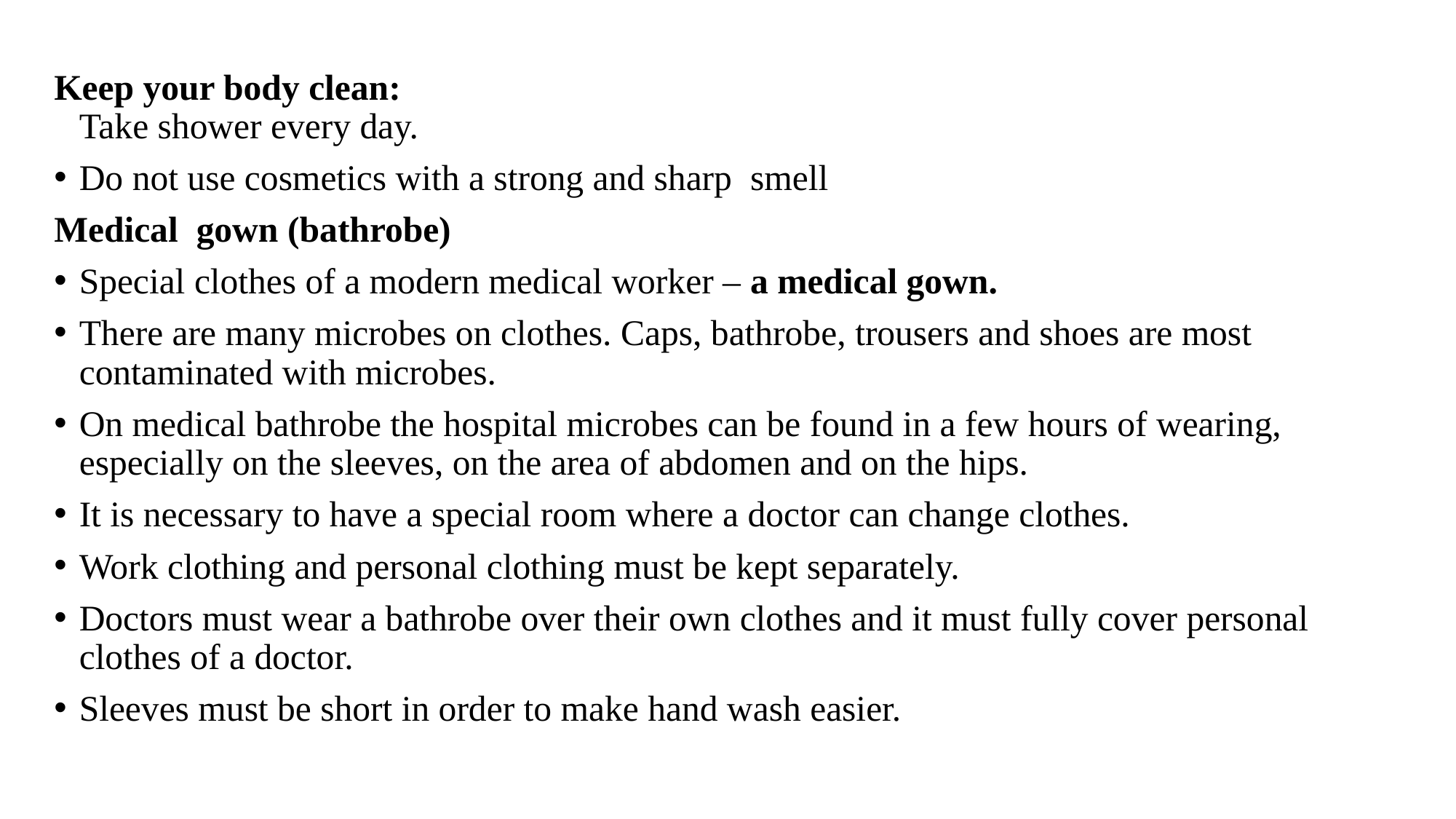

Keep your body clean:
Take shower every day.
Do not use cosmetics with a strong and sharp  smell
Medical  gown (bathrobe)
Special clothes of a modern medical worker – a medical gown.
There are many microbes on clothes. Caps, bathrobe, trousers and shoes are most contaminated with microbes.
On medical bathrobe the hospital microbes can be found in a few hours of wearing, especially on the sleeves, on the area of abdomen and on the hips.
It is necessary to have a special room where a doctor can change clothes.
Work clothing and personal clothing must be kept separately.
Doctors must wear a bathrobe over their own clothes and it must fully cover personal clothes of a doctor.
Sleeves must be short in order to make hand wash easier.